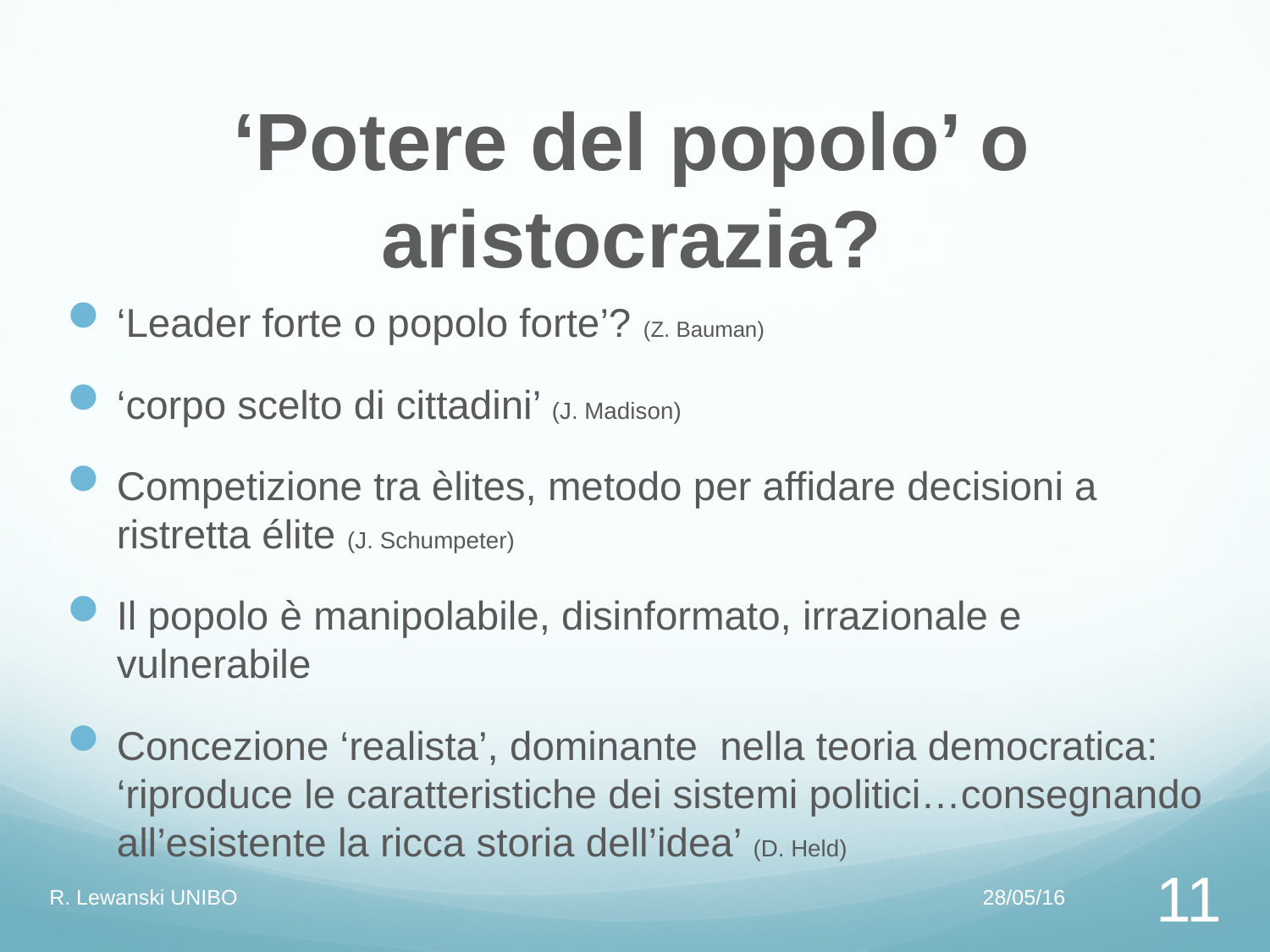

# Democrazia rappresentativa: ‘Potere del popolo’ o aristocrazia?
‘Leader forte o popolo forte’? (Z. Bauman)
‘corpo scelto di cittadini’ (J. Madison)
Competizione tra èlites, metodo per affidare decisioni a ristretta élite (J. Schumpeter)
Il popolo è manipolabile, disinformato, irrazionale e vulnerabile
Concezione ‘realista’, dominante  nella teoria democratica: ‘riproduce le caratteristiche dei sistemi politici…consegnando all’esistente la ricca storia dell’idea’ (D. Held)

R. Lewanski UNIBO
28/05/16
11